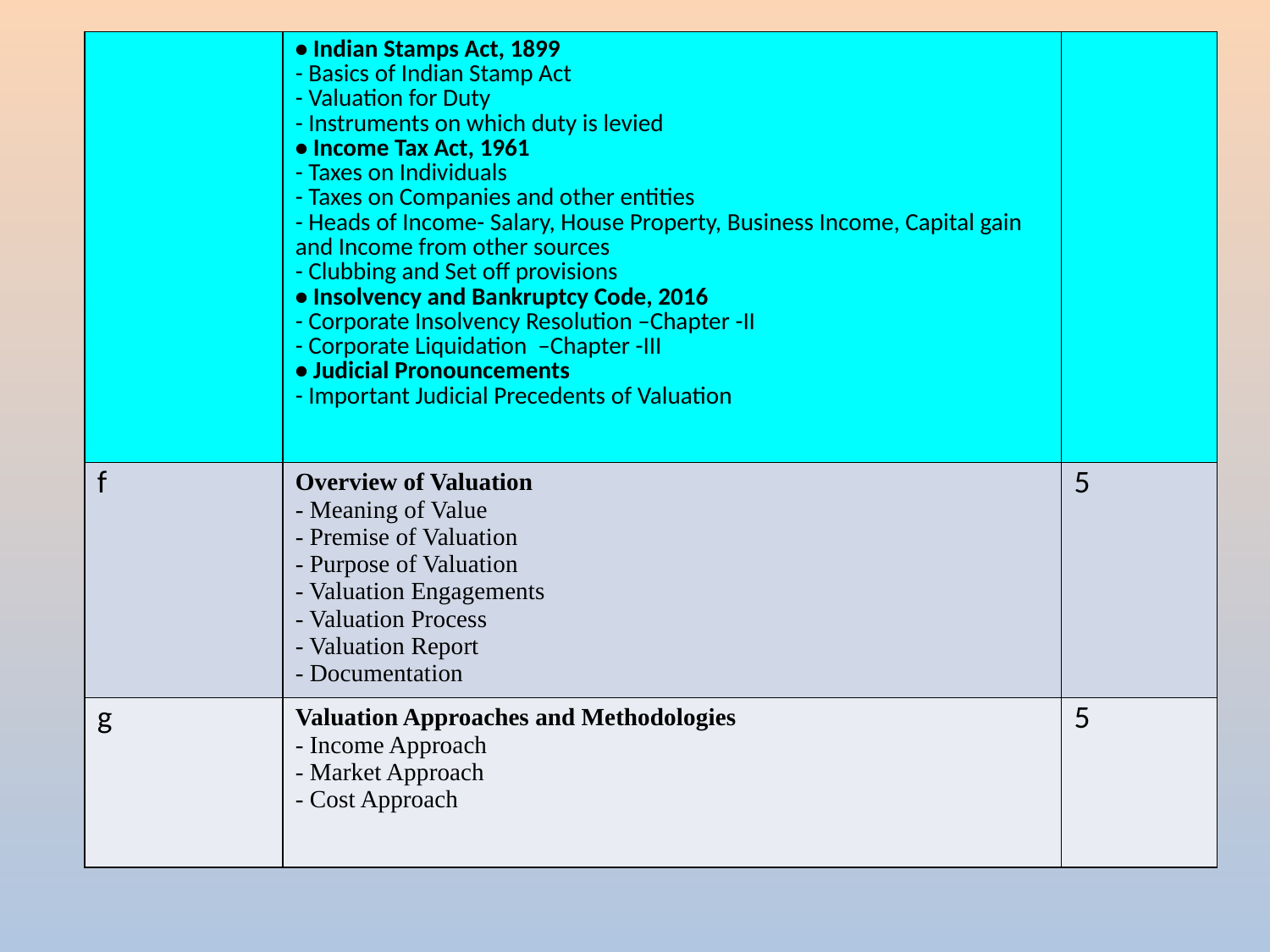

|  | • Indian Stamps Act, 1899 - Basics of Indian Stamp Act - Valuation for Duty - Instruments on which duty is levied • Income Tax Act, 1961 - Taxes on Individuals - Taxes on Companies and other entities - Heads of Income- Salary, House Property, Business Income, Capital gain and Income from other sources - Clubbing and Set off provisions • Insolvency and Bankruptcy Code, 2016 - Corporate Insolvency Resolution –Chapter -II - Corporate Liquidation –Chapter -III • Judicial Pronouncements - Important Judicial Precedents of Valuation |  |
| --- | --- | --- |
| f | Overview of Valuation - Meaning of Value - Premise of Valuation - Purpose of Valuation - Valuation Engagements - Valuation Process - Valuation Report - Documentation | 5 |
| g | Valuation Approaches and Methodologies - Income Approach - Market Approach - Cost Approach | 5 |